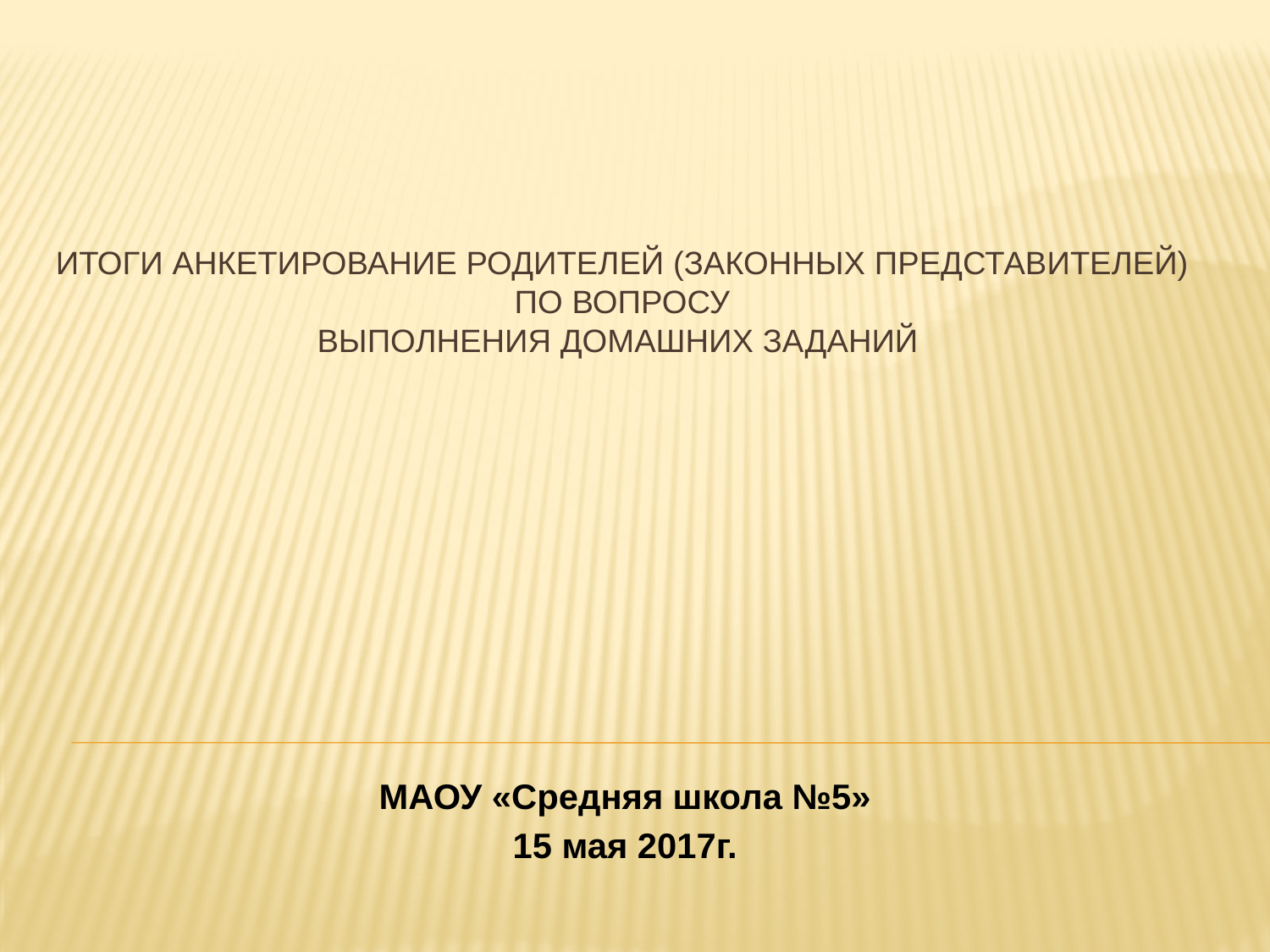

# Итоги анкетирование родителей (законных представителей) по вопросу выполнения домашних заданий
МАОУ «Средняя школа №5»
15 мая 2017г.